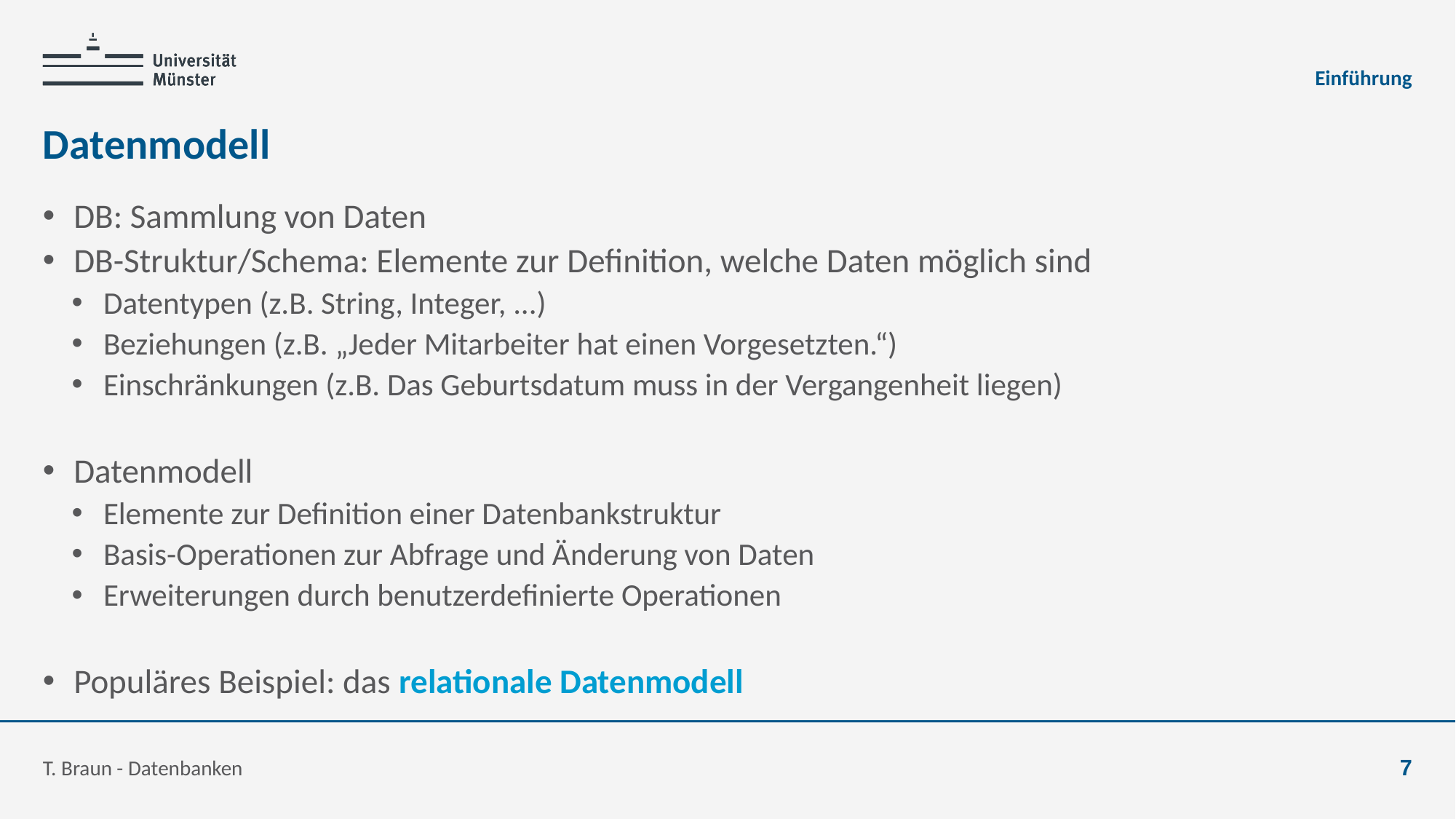

Einführung
# Datenmodell
DB: Sammlung von Daten
DB-Struktur/Schema: Elemente zur Definition, welche Daten möglich sind
Datentypen (z.B. String, Integer, ...)
Beziehungen (z.B. „Jeder Mitarbeiter hat einen Vorgesetzten.“)
Einschränkungen (z.B. Das Geburtsdatum muss in der Vergangenheit liegen)

Datenmodell
Elemente zur Definition einer Datenbankstruktur
Basis-Operationen zur Abfrage und Änderung von Daten
Erweiterungen durch benutzerdefinierte Operationen

Populäres Beispiel: das relationale Datenmodell
T. Braun - Datenbanken
7